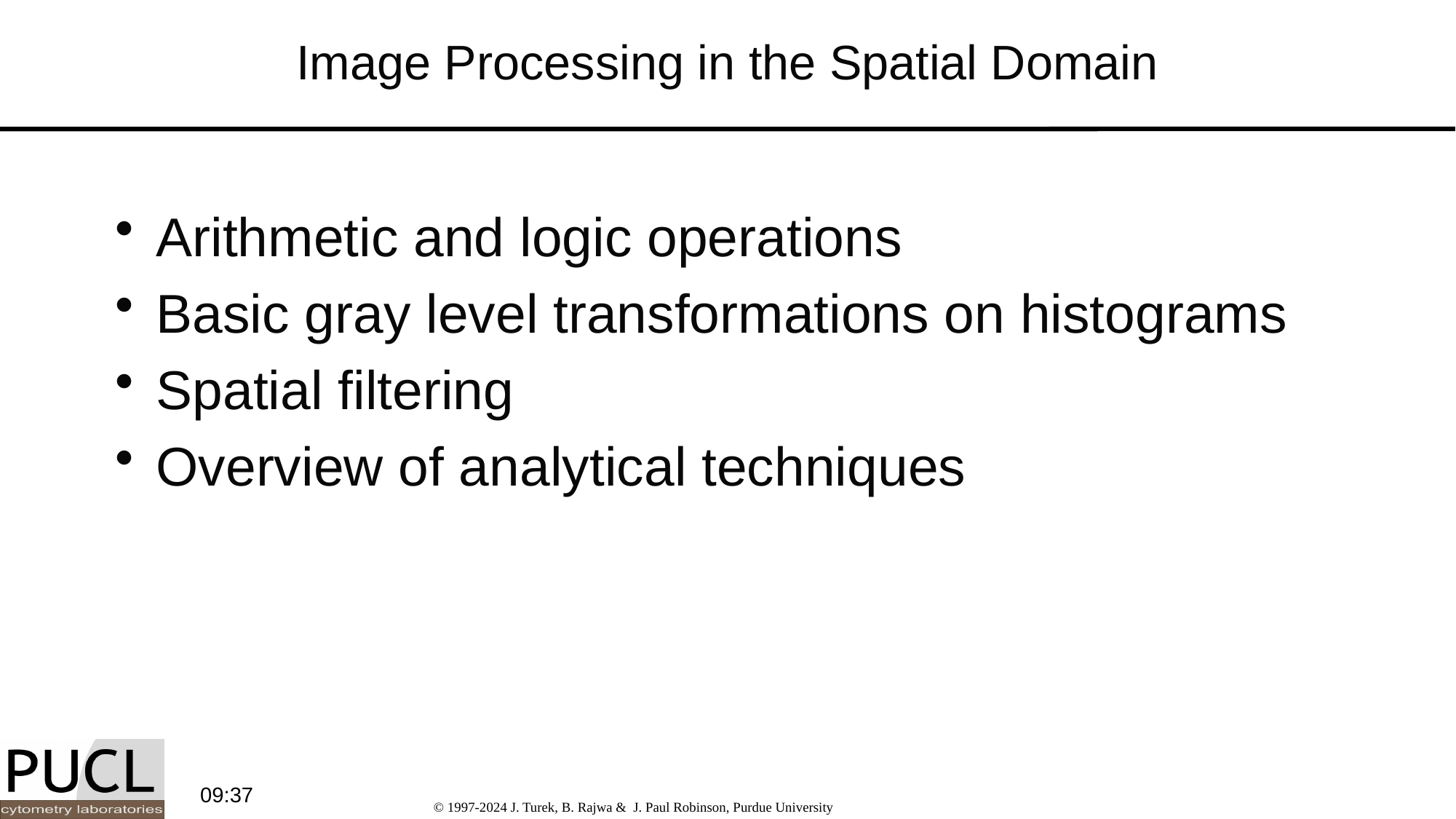

# Image Processing in the Spatial Domain

Arithmetic and logic operations
Basic gray level transformations on histograms
Spatial filtering
Overview of analytical techniques

09:37